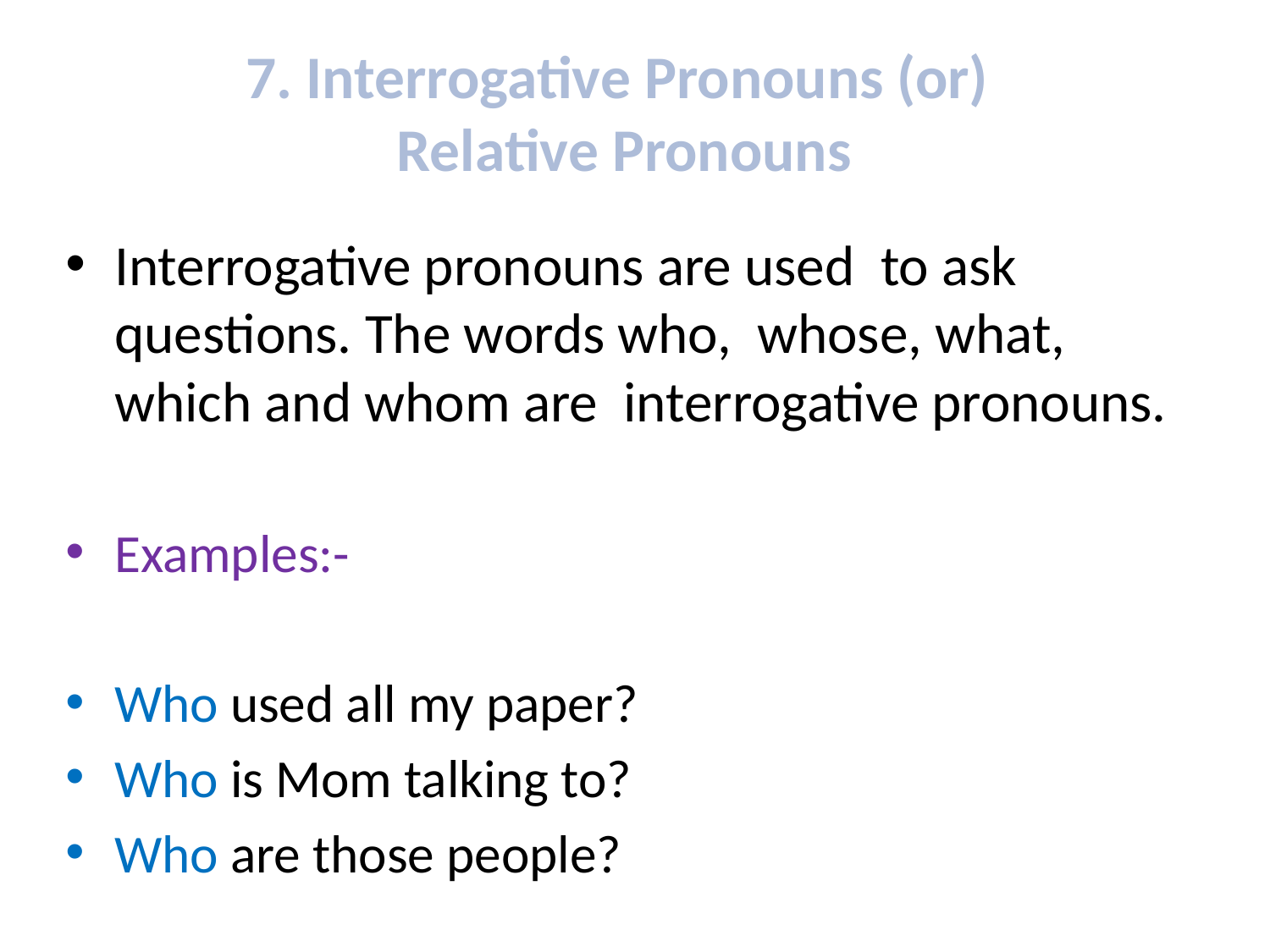

# 7. Interrogative Pronouns (or) Relative Pronouns
Interrogative pronouns are used  to ask questions. The words who,  whose, what, which and whom are  interrogative pronouns.

Examples:-

Who used all my paper?
Who is Mom talking to?
Who are those people?